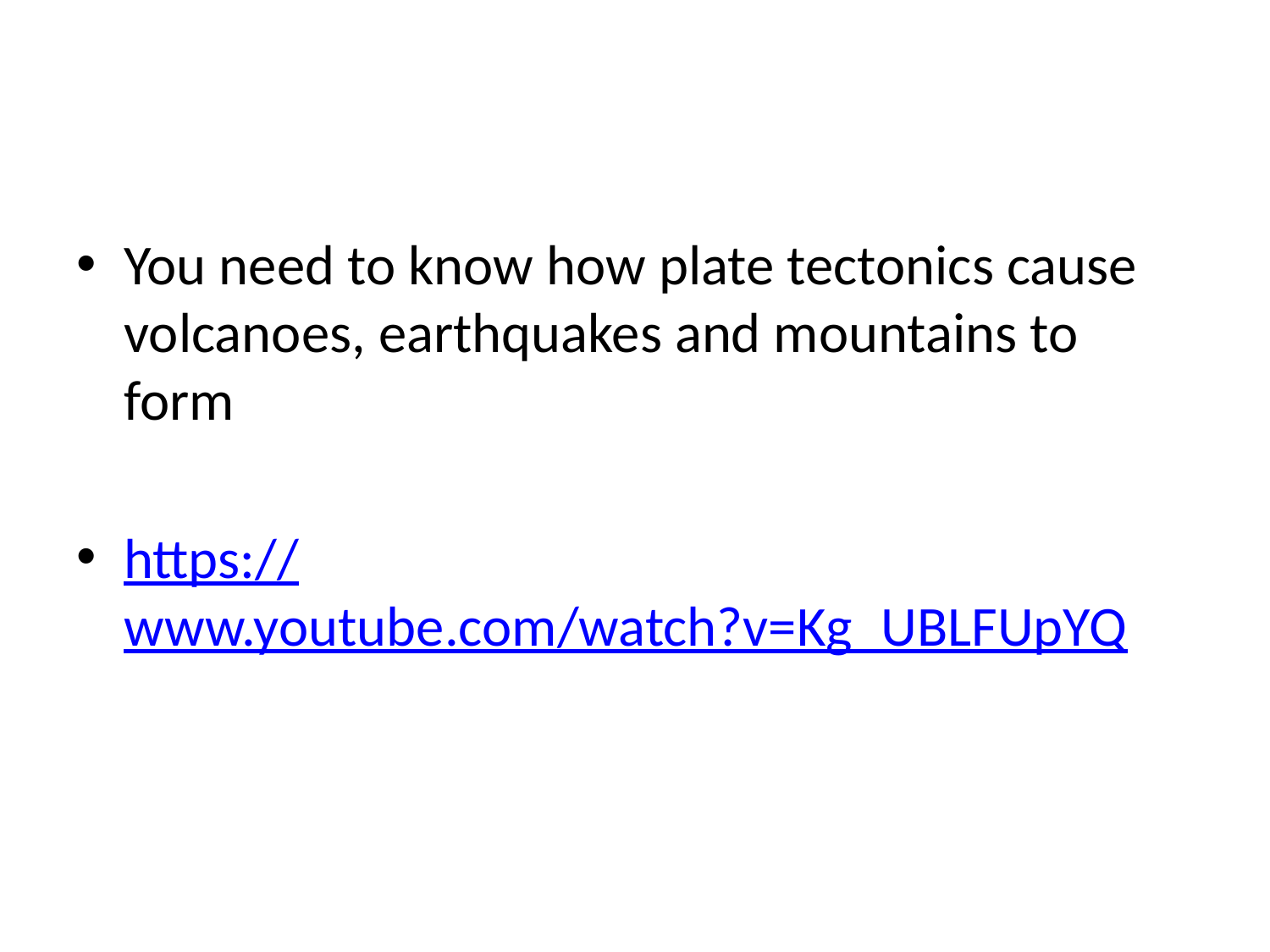

#
You need to know how plate tectonics cause volcanoes, earthquakes and mountains to form

https://www.youtube.com/watch?v=Kg_UBLFUpYQ